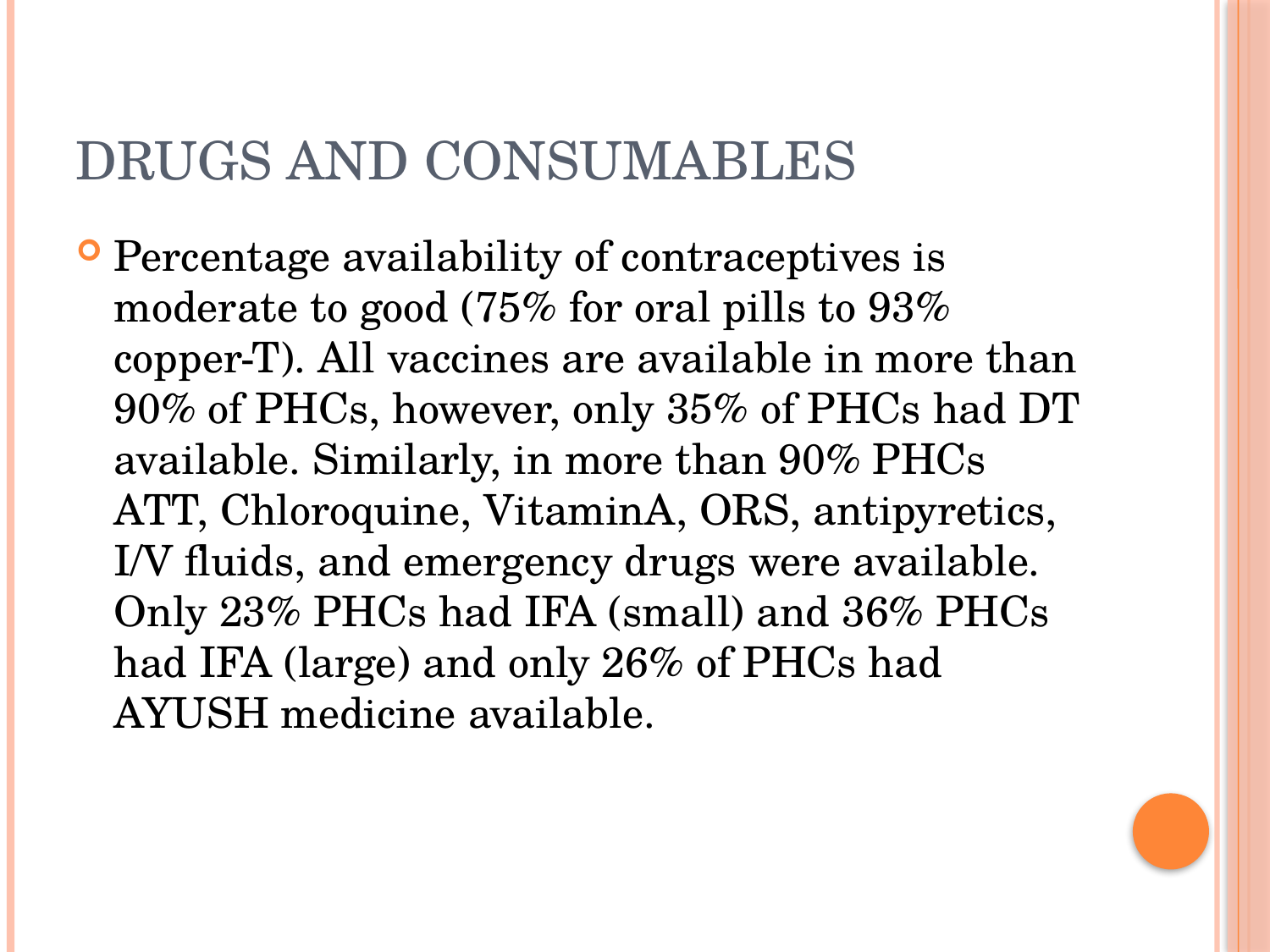

# Drugs and consumables
Percentage availability of contraceptives is moderate to good (75% for oral pills to 93% copper-T). All vaccines are available in more than 90% of PHCs, however, only 35% of PHCs had DT available. Similarly, in more than 90% PHCs ATT, Chloroquine, VitaminA, ORS, antipyretics, I/V fluids, and emergency drugs were available. Only 23% PHCs had IFA (small) and 36% PHCs had IFA (large) and only 26% of PHCs had AYUSH medicine available.